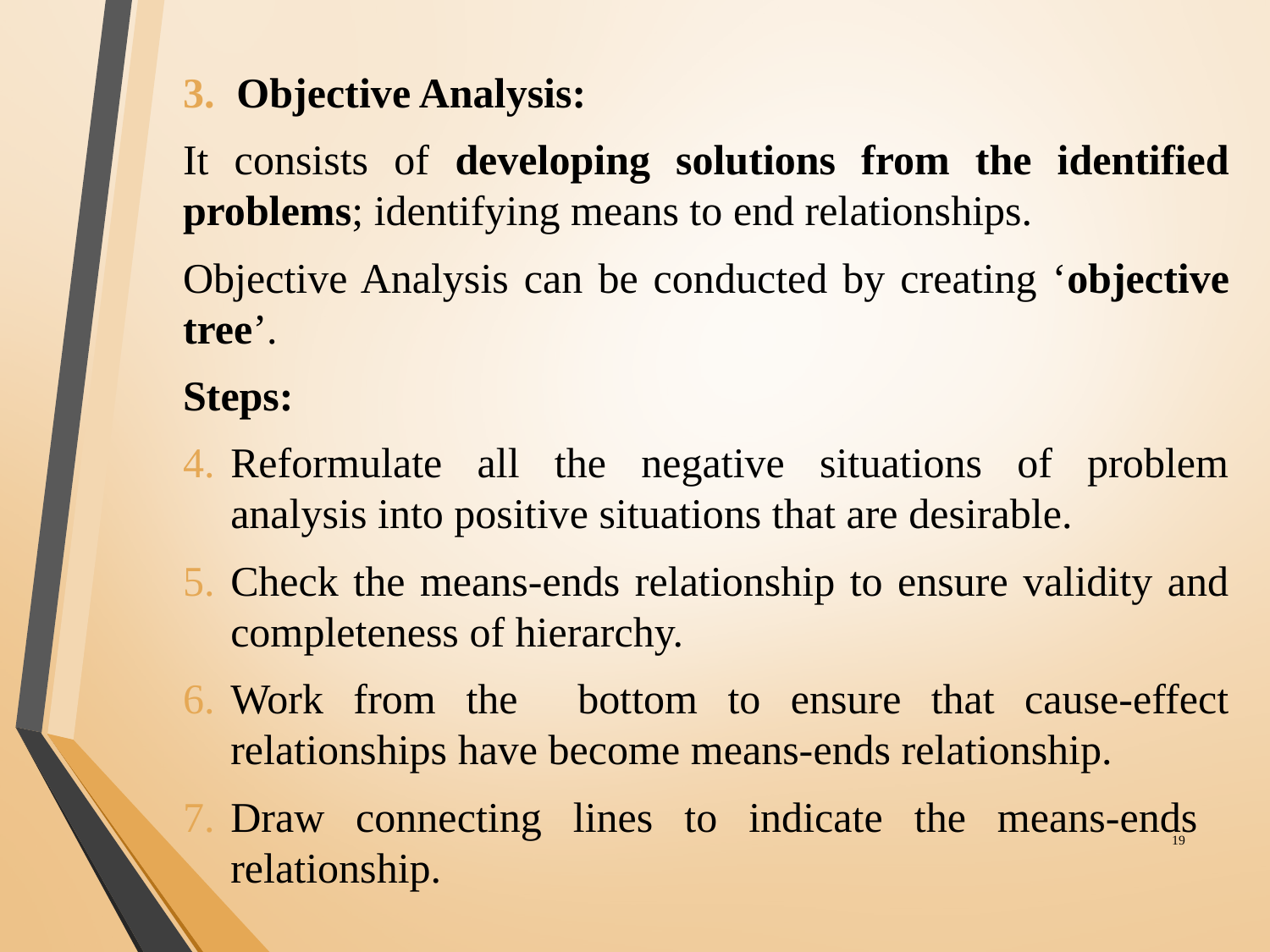

Objective Analysis:
It consists of developing solutions from the identified problems; identifying means to end relationships.
Objective Analysis can be conducted by creating ‘objective tree’.
Steps:
Reformulate all the negative situations of problem analysis into positive situations that are desirable.
Check the means-ends relationship to ensure validity and completeness of hierarchy.
Work from the  bottom to ensure that cause-effect relationships have become means-ends relationship.
Draw connecting lines to indicate the means-ends  relationship.

19